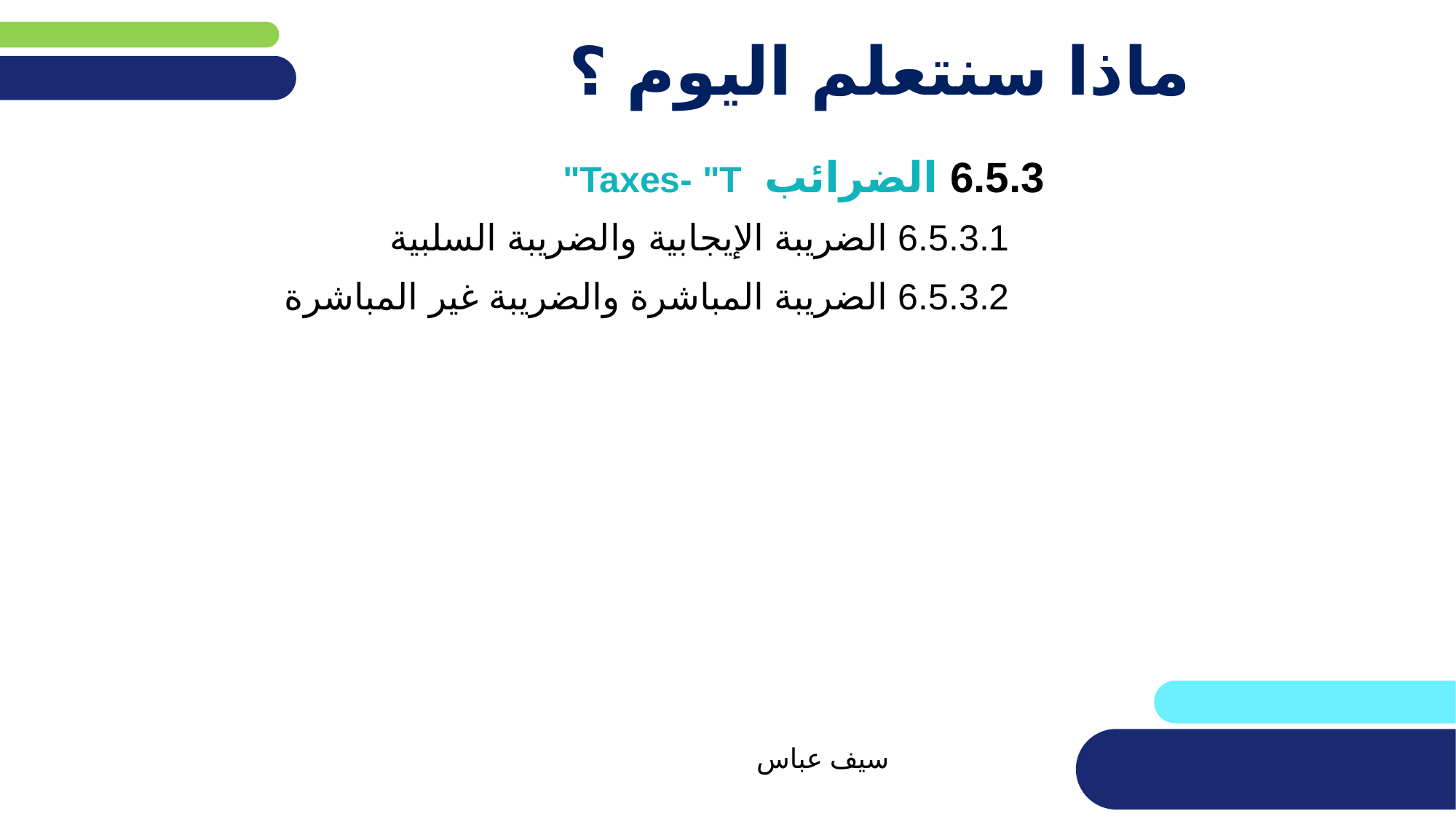

# ماذا سنتعلم اليوم ؟
6.5.3 الضرائب  Taxes- "T"
6.5.3.1 الضريبة الإيجابية والضريبة السلبية
6.5.3.2 الضريبة المباشرة والضريبة غير المباشرة

سيف عباس